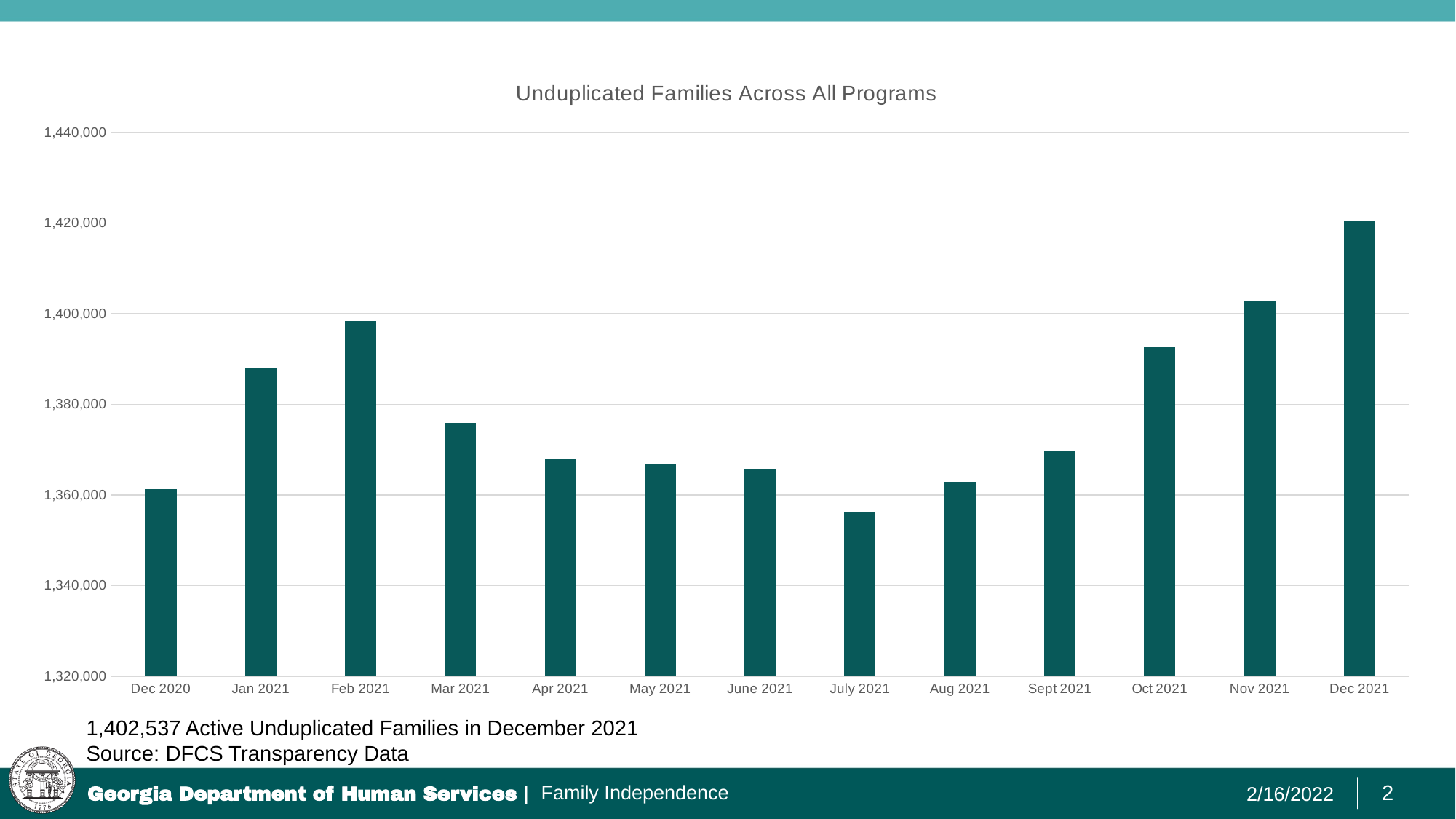

### Chart: Unduplicated Families Across All Programs

| Category | Undup Families Across All Pgms |
|---|---|
| Dec 2020 | 1361247.0 |
| Jan 2021 | 1387901.0 |
| Feb 2021 | 1398348.0 |
| Mar 2021 | 1375835.0 |
| Apr 2021 | 1367999.0 |
| May 2021 | 1366786.0 |
| June 2021 | 1365728.0 |
| July 2021 | 1356352.0 |
| Aug 2021 | 1362865.0 |
| Sept 2021 | 1369830.0 |
| Oct 2021 | 1392782.0 |
| Nov 2021 | 1402713.0 |
| Dec 2021 | 1420537.0 |
1,402,537 Active Unduplicated Families in December 2021
Source: DFCS Transparency Data
2/16/2022
Family Independence